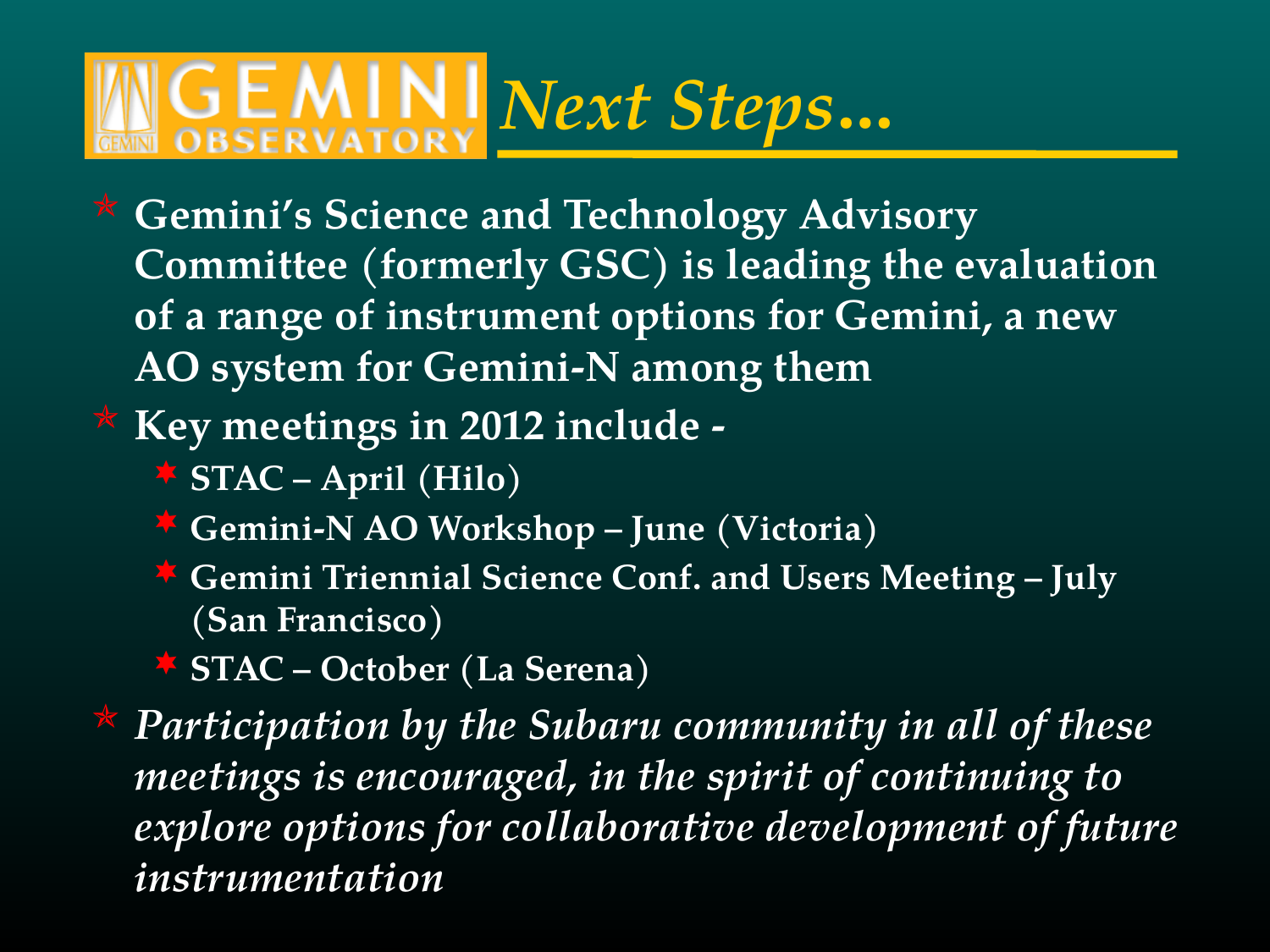

# Next Steps…
Gemini’s Science and Technology Advisory Committee (formerly GSC) is leading the evaluation of a range of instrument options for Gemini, a new AO system for Gemini-N among them
Key meetings in 2012 include -
STAC – April (Hilo)
Gemini-N AO Workshop – June (Victoria)
Gemini Triennial Science Conf. and Users Meeting – July (San Francisco)
STAC – October (La Serena)
Participation by the Subaru community in all of these meetings is encouraged, in the spirit of continuing to explore options for collaborative development of future instrumentation